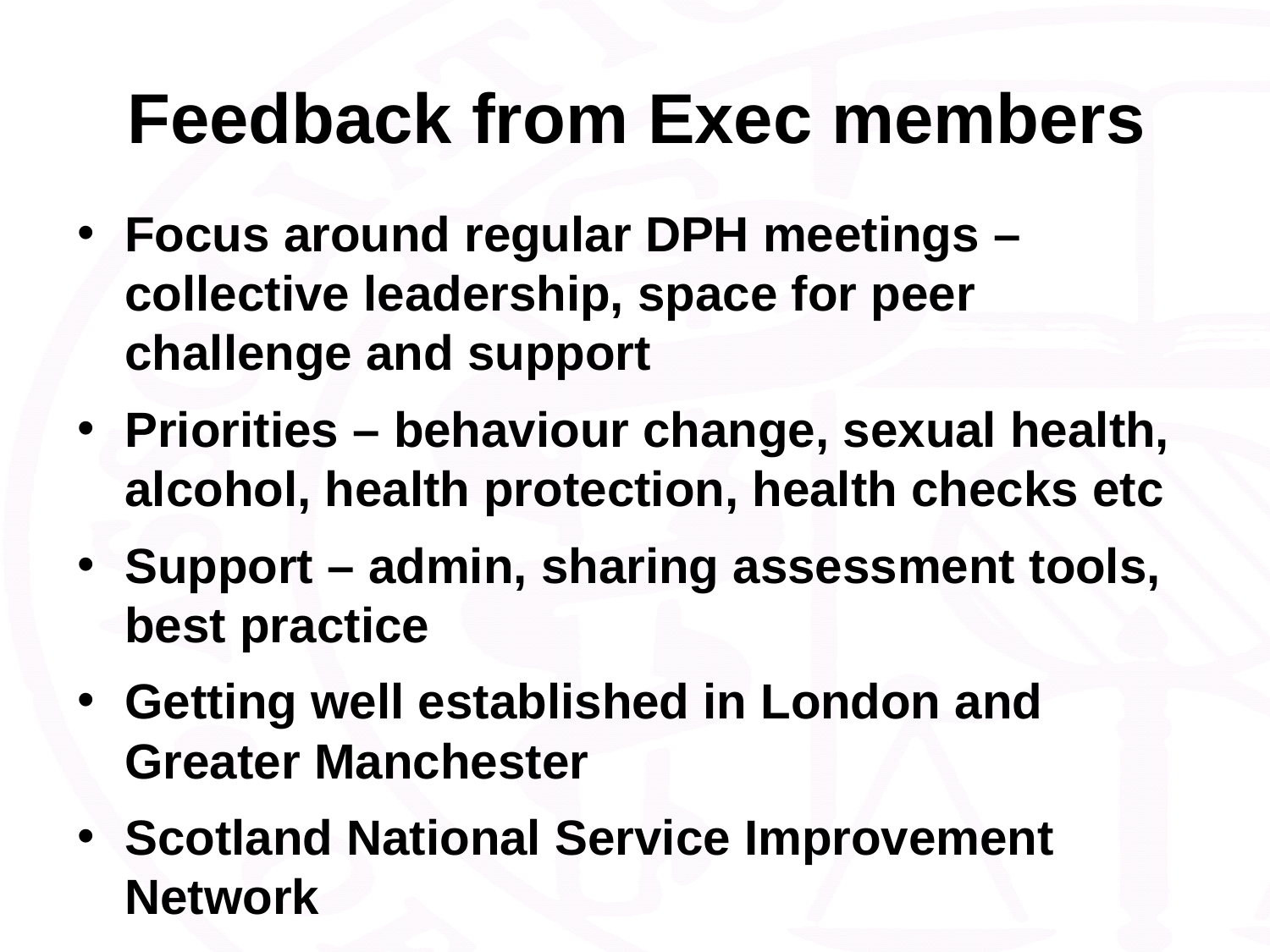

Feedback from Exec members
Focus around regular DPH meetings – collective leadership, space for peer challenge and support
Priorities – behaviour change, sexual health, alcohol, health protection, health checks etc
Support – admin, sharing assessment tools, best practice
Getting well established in London and Greater Manchester
Scotland National Service Improvement Network